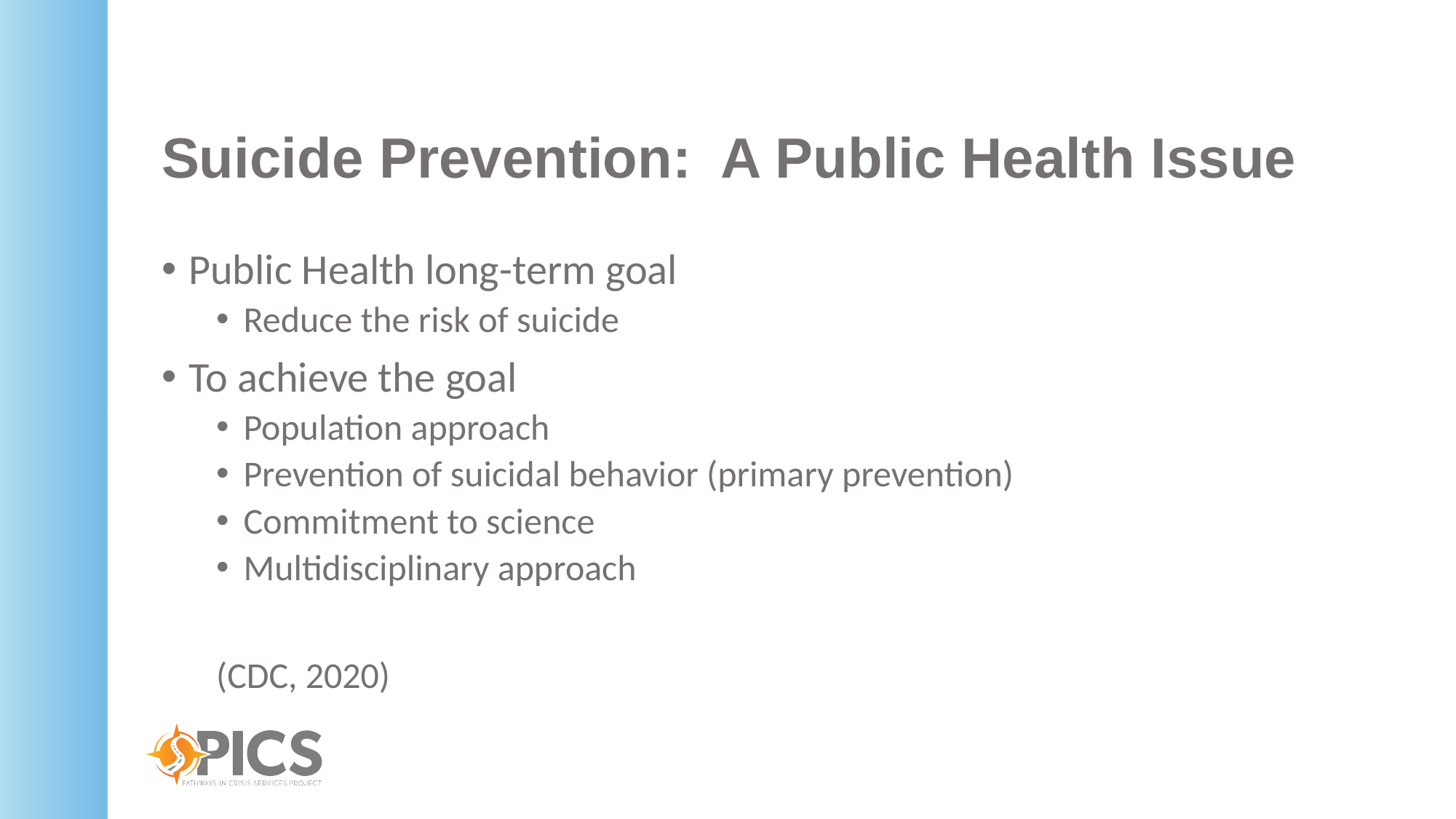

# Suicide Prevention:  A Public Health Issue
Public Health long-term goal
Reduce the risk of suicide
To achieve the goal
Population approach
Prevention of suicidal behavior (primary prevention)
Commitment to science
Multidisciplinary approach

(CDC, 2020)